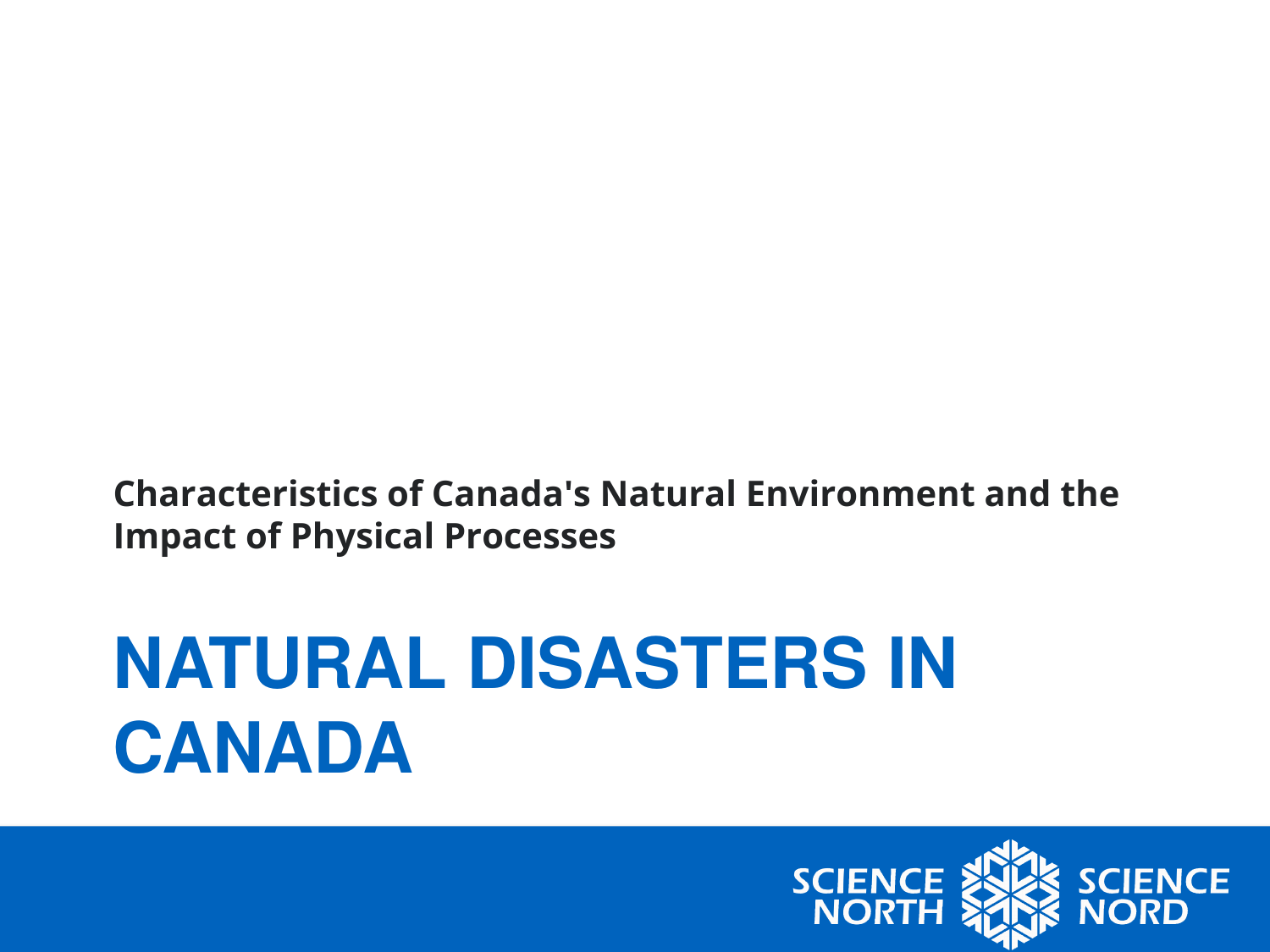

Characteristics of Canada's Natural Environment and the Impact of Physical Processes

# Natural disasters in Canada